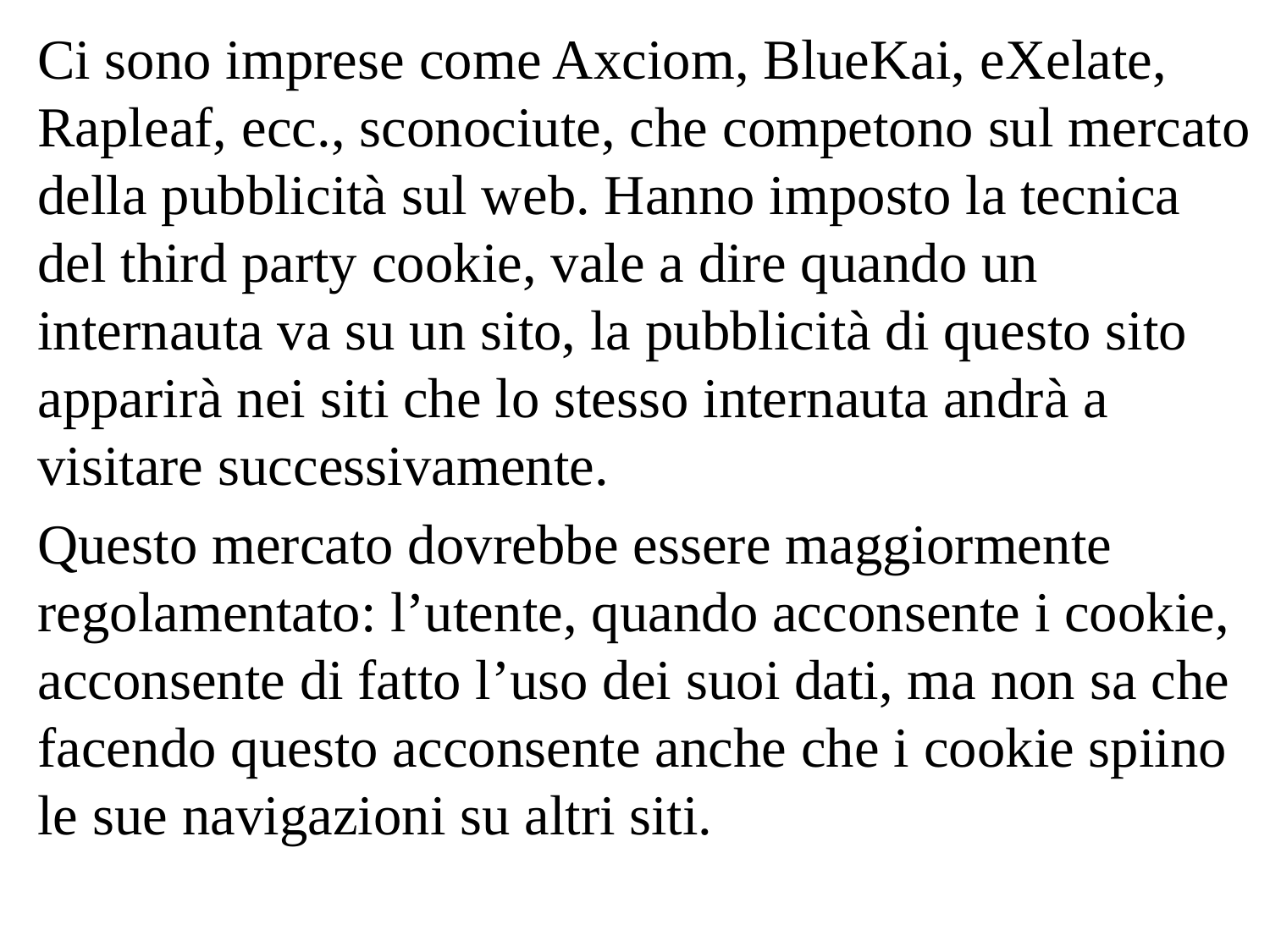

Ci sono imprese come Axciom, BlueKai, eXelate, Rapleaf, ecc., sconociute, che competono sul mercato della pubblicità sul web. Hanno imposto la tecnica del third party cookie, vale a dire quando un internauta va su un sito, la pubblicità di questo sito apparirà nei siti che lo stesso internauta andrà a visitare successivamente.
Questo mercato dovrebbe essere maggiormente regolamentato: l’utente, quando acconsente i cookie, acconsente di fatto l’uso dei suoi dati, ma non sa che facendo questo acconsente anche che i cookie spiino le sue navigazioni su altri siti.